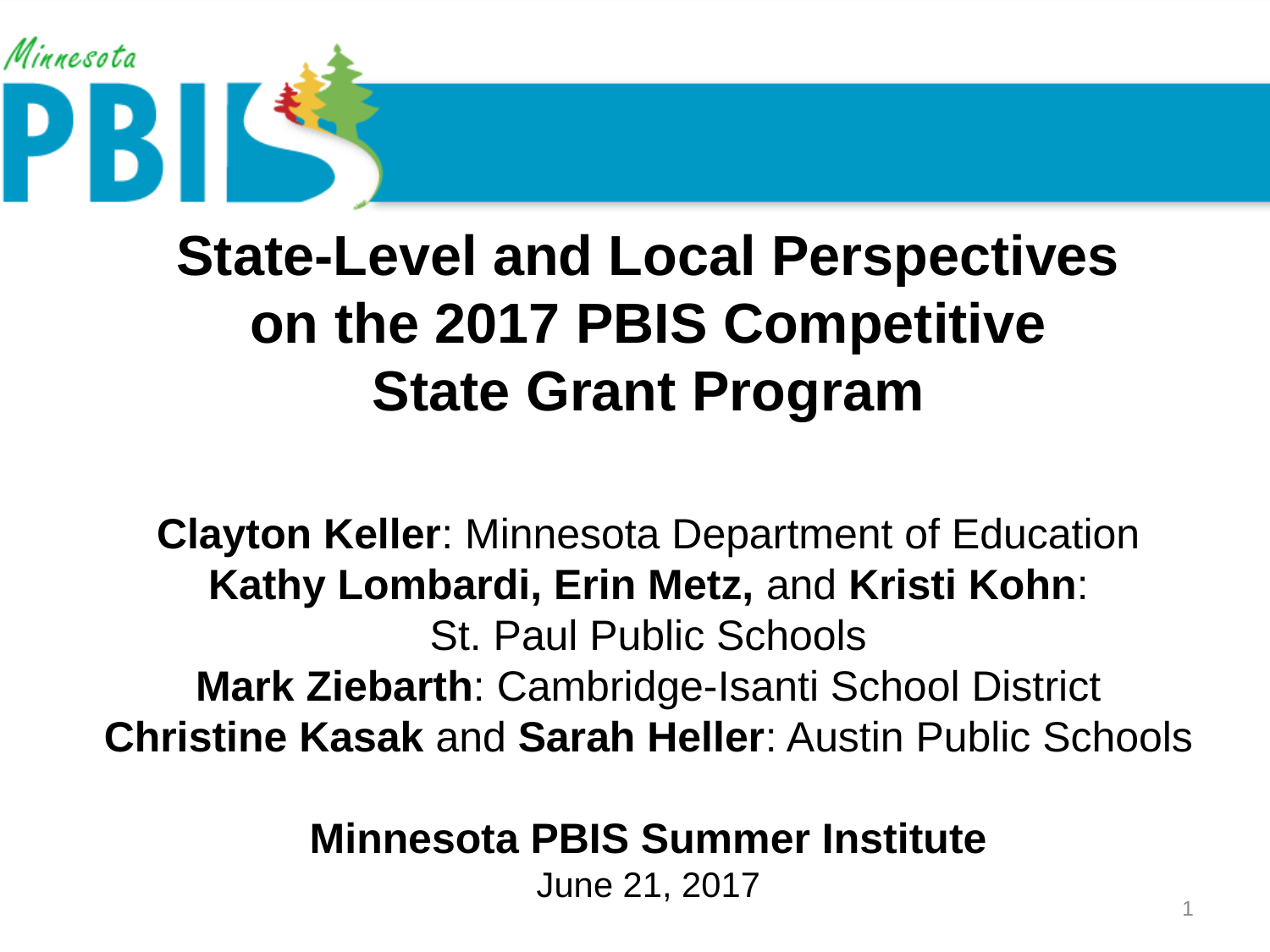

# State-Level and Local Perspectives on the 2017 PBIS Competitive State Grant Program Clayton Keller: Minnesota Department of Education Kathy Lombardi, Erin Metz, and Kristi Kohn: St. Paul Public Schools Mark Ziebarth: Cambridge-Isanti School District Christine Kasak and Sarah Heller: Austin Public Schools
Minnesota PBIS Summer Institute
June 21, 2017
1